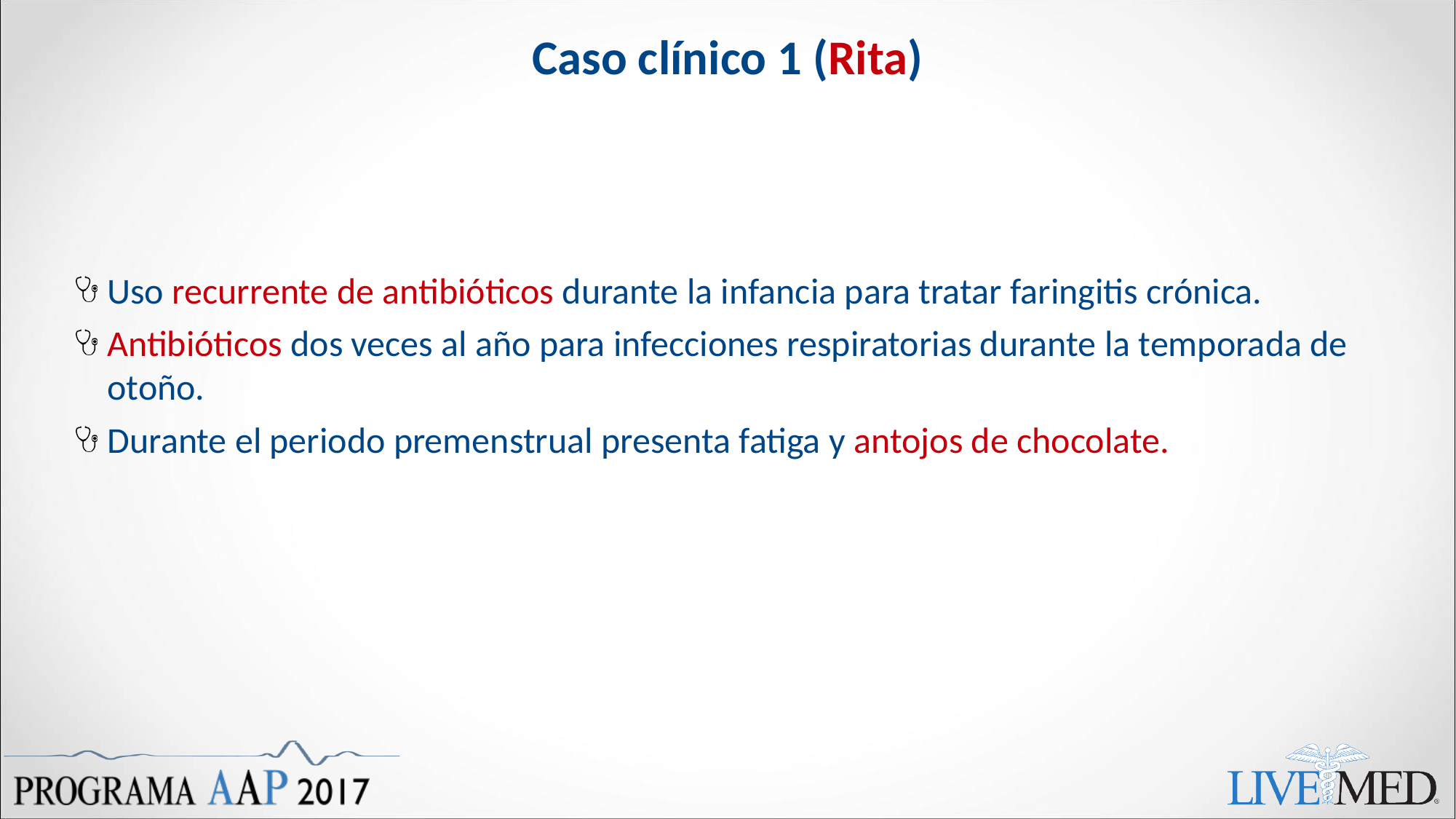

# Caso clínico 1 (Rita)
Uso recurrente de antibióticos durante la infancia para tratar faringitis crónica.
Antibióticos dos veces al año para infecciones respiratorias durante la temporada de otoño.
Durante el periodo premenstrual presenta fatiga y antojos de chocolate.